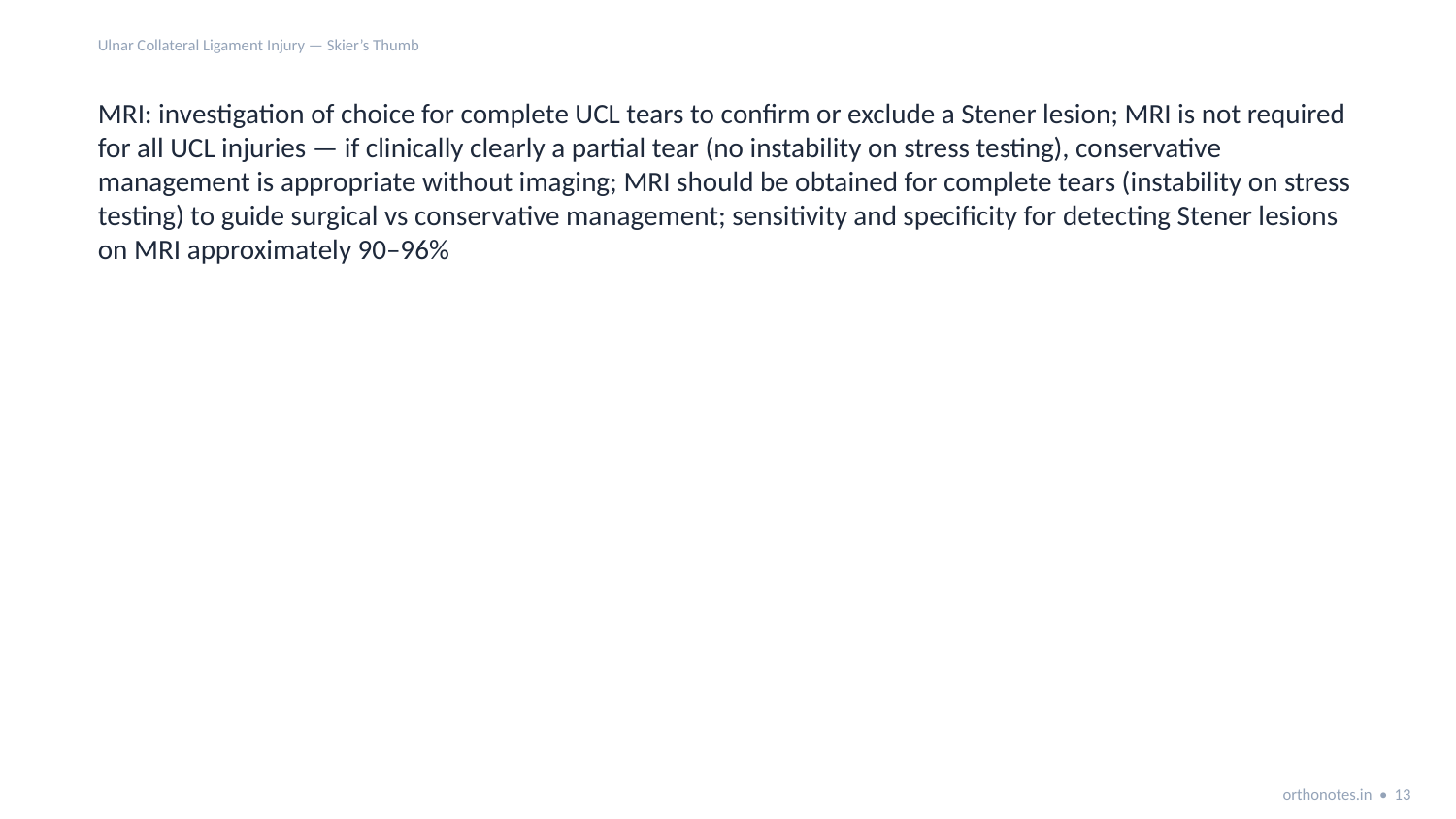

Ulnar Collateral Ligament Injury — Skier’s Thumb
MRI: investigation of choice for complete UCL tears to confirm or exclude a Stener lesion; MRI is not required for all UCL injuries — if clinically clearly a partial tear (no instability on stress testing), conservative management is appropriate without imaging; MRI should be obtained for complete tears (instability on stress testing) to guide surgical vs conservative management; sensitivity and specificity for detecting Stener lesions on MRI approximately 90–96%
orthonotes.in  •  13